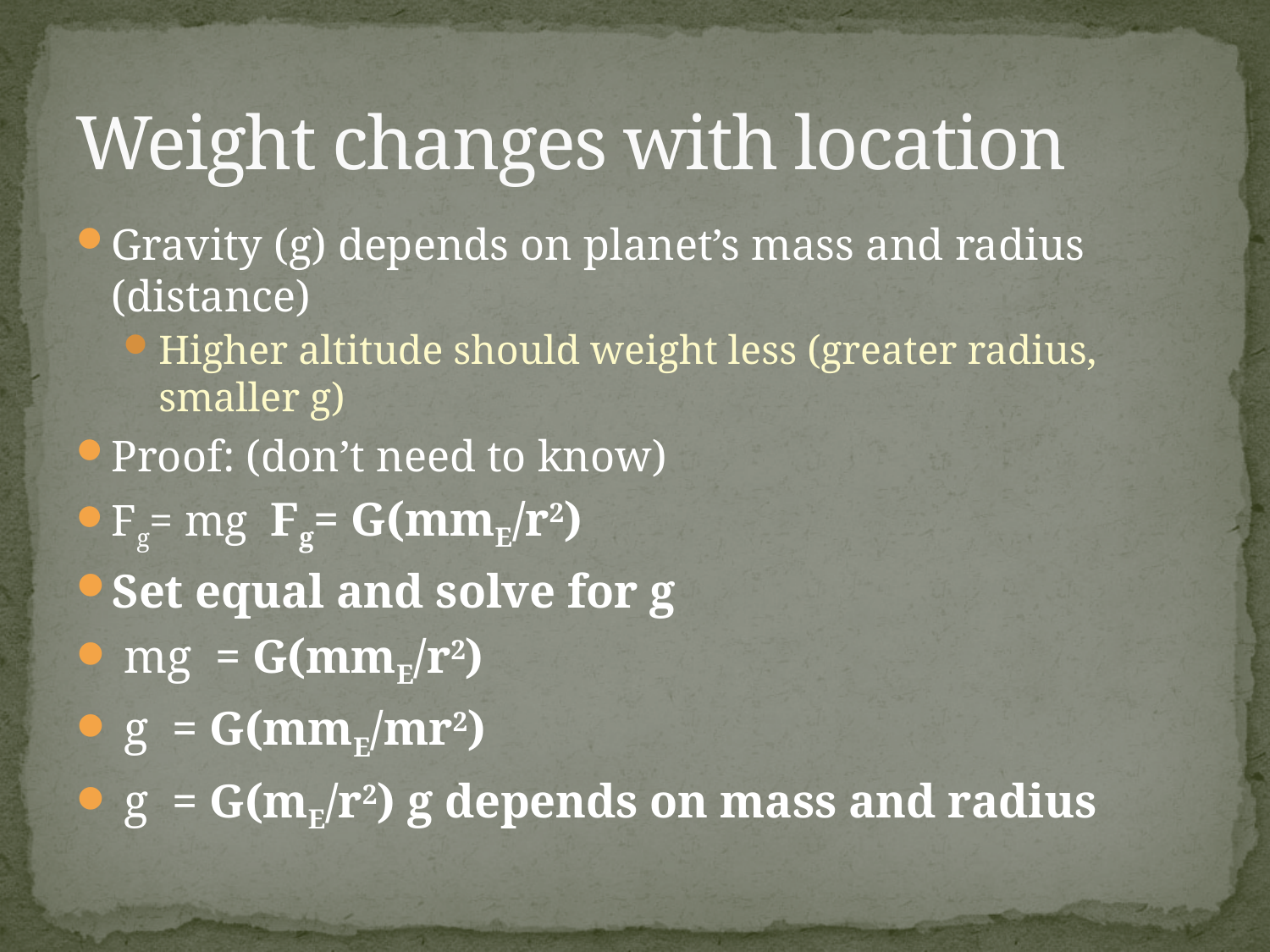

# Weight changes with location
Gravity (g) depends on planet’s mass and radius (distance)
Higher altitude should weight less (greater radius, smaller g)
Proof: (don’t need to know)
Fg= mg  Fg= G(mmE/r2)
Set equal and solve for g
 mg  = G(mmE/r2)
 g  = G(mmE/mr2)
 g  = G(mE/r2) g depends on mass and radius